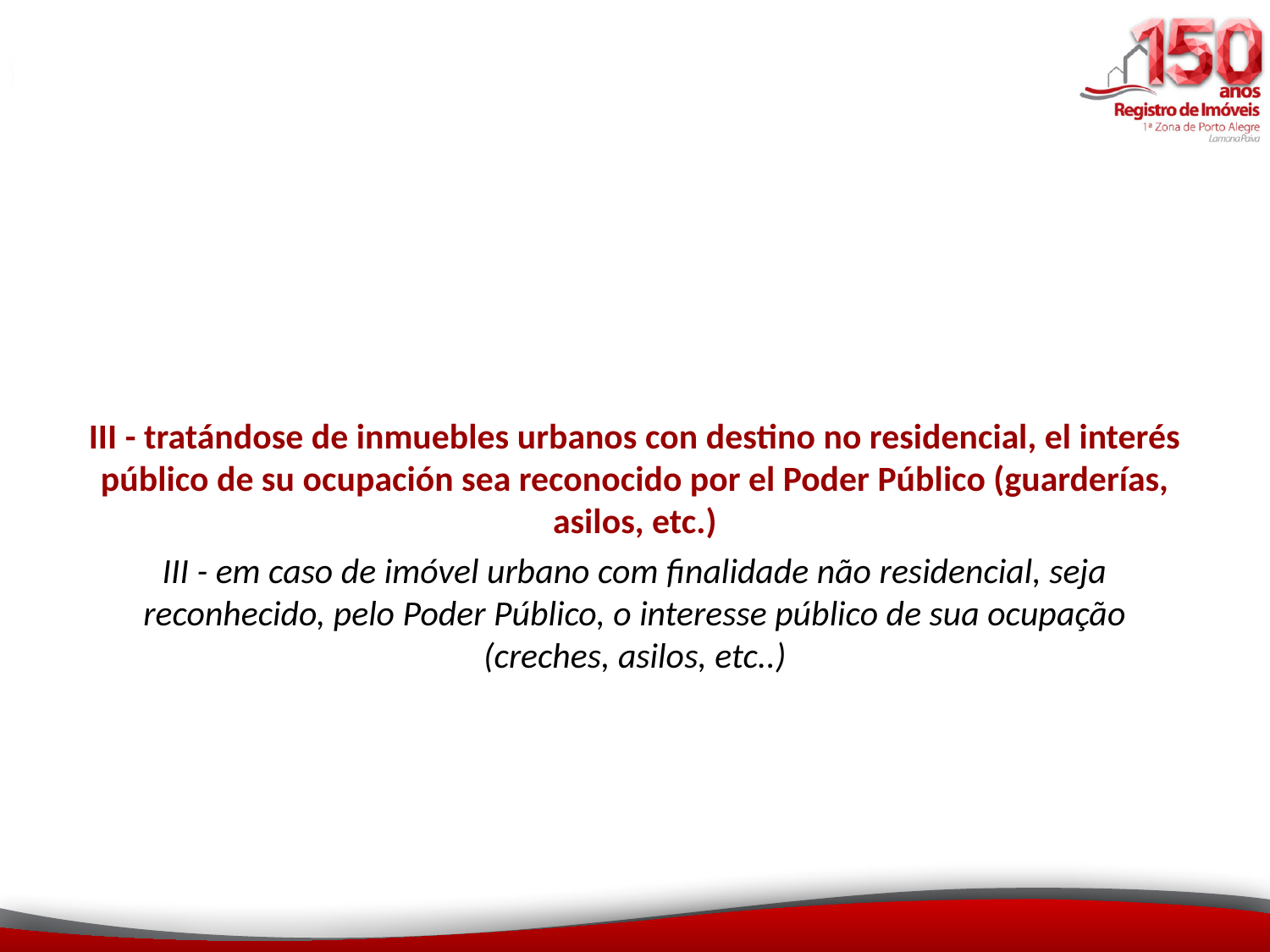

III - tratándose de inmuebles urbanos con destino no residencial, el interés público de su ocupación sea reconocido por el Poder Público (guarderías, asilos, etc.)
III - em caso de imóvel urbano com finalidade não residencial, seja reconhecido, pelo Poder Público, o interesse público de sua ocupação (creches, asilos, etc..)